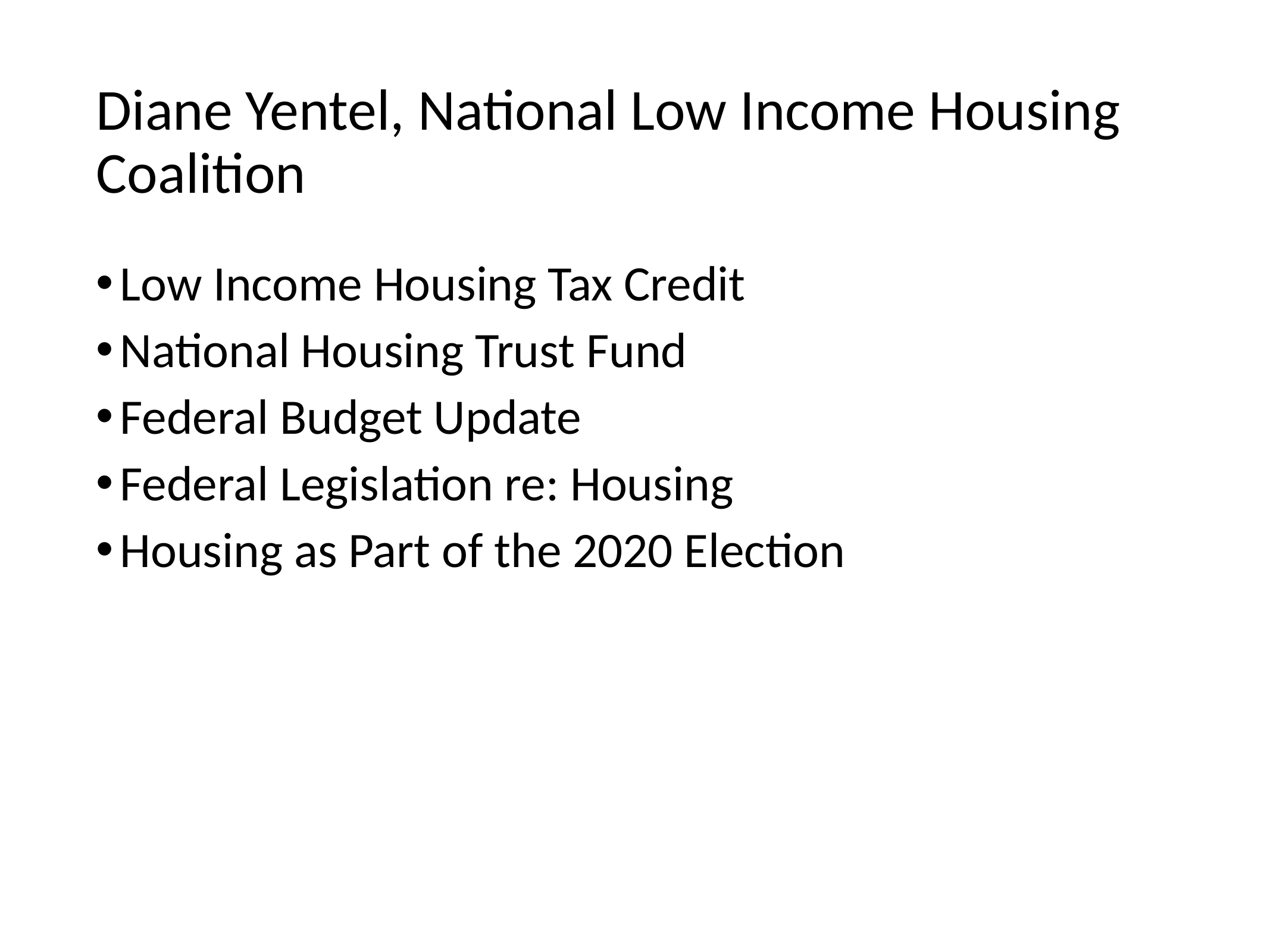

# Diane Yentel, National Low Income Housing Coalition
Low Income Housing Tax Credit
National Housing Trust Fund
Federal Budget Update
Federal Legislation re: Housing
Housing as Part of the 2020 Election